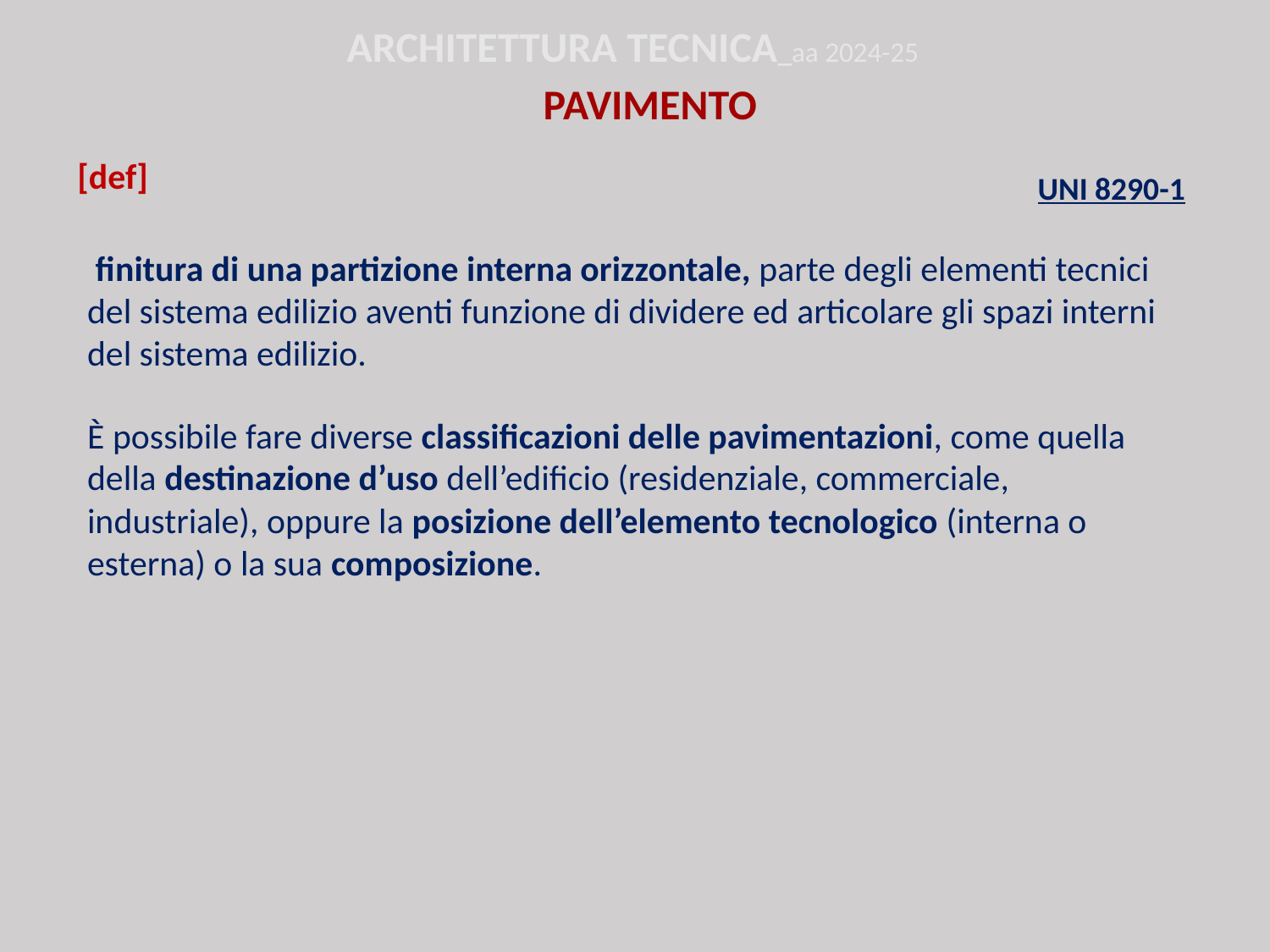

ARCHITETTURA TECNICA_aa 2024-25
PAVIMENTO
[def]
UNI 8290-1
 finitura di una partizione interna orizzontale, parte degli elementi tecnici del sistema edilizio aventi funzione di dividere ed articolare gli spazi interni del sistema edilizio.
È possibile fare diverse classificazioni delle pavimentazioni, come quella della destinazione d’uso dell’edificio (residenziale, commerciale, industriale), oppure la posizione dell’elemento tecnologico (interna o esterna) o la sua composizione.